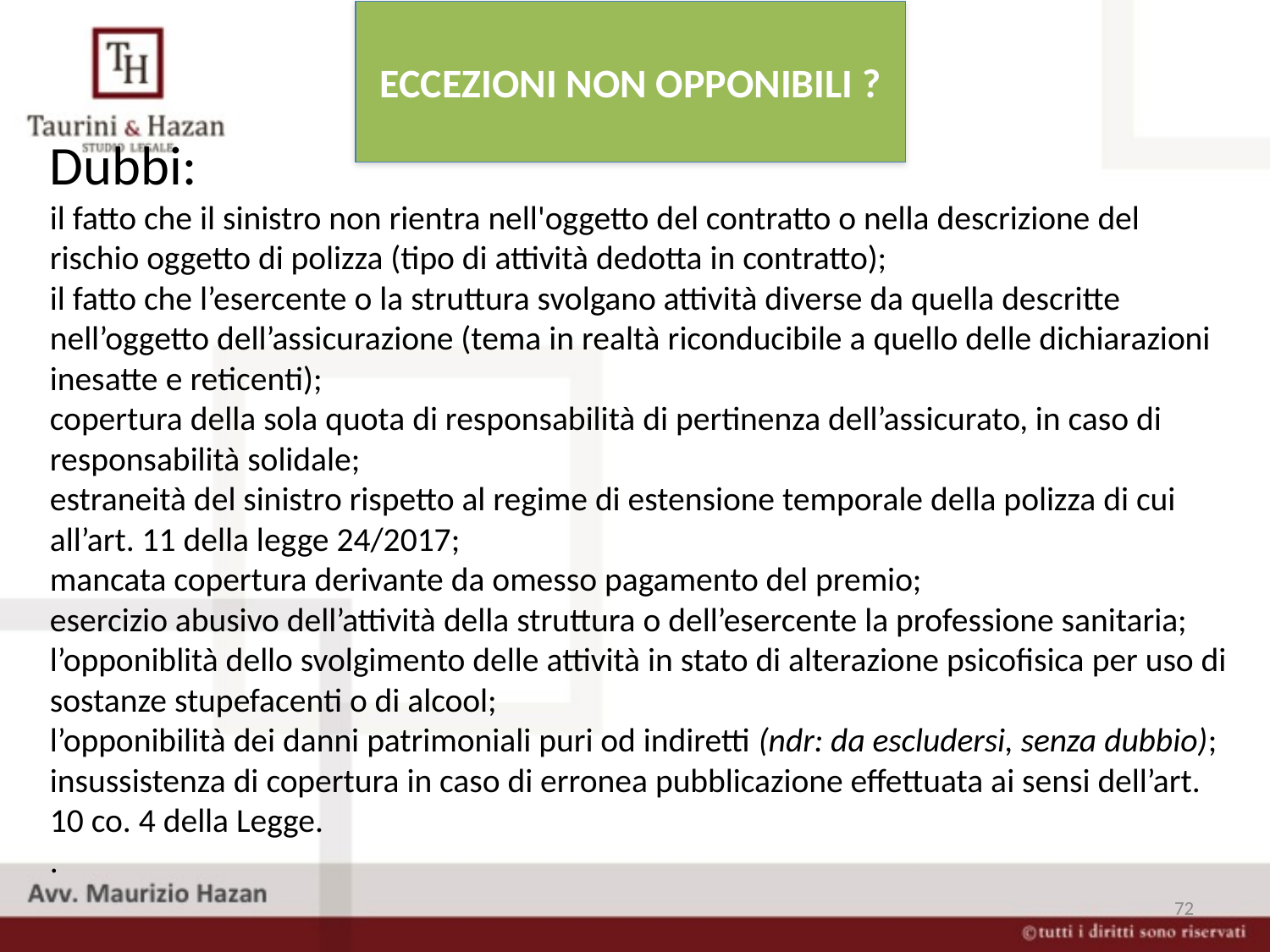

ECCEZIONI NON OPPONIBILI ?
Dubbi:
il fatto che il sinistro non rientra nell'oggetto del contratto o nella descrizione del rischio oggetto di polizza (tipo di attività dedotta in contratto);
il fatto che l’esercente o la struttura svolgano attività diverse da quella descritte nell’oggetto dell’assicurazione (tema in realtà riconducibile a quello delle dichiarazioni inesatte e reticenti);
copertura della sola quota di responsabilità di pertinenza dell’assicurato, in caso di responsabilità solidale;
estraneità del sinistro rispetto al regime di estensione temporale della polizza di cui all’art. 11 della legge 24/2017;
mancata copertura derivante da omesso pagamento del premio;
esercizio abusivo dell’attività della struttura o dell’esercente la professione sanitaria;
l’opponiblità dello svolgimento delle attività in stato di alterazione psicofisica per uso di sostanze stupefacenti o di alcool;
l’opponibilità dei danni patrimoniali puri od indiretti (ndr: da escludersi, senza dubbio);
insussistenza di copertura in caso di erronea pubblicazione effettuata ai sensi dell’art. 10 co. 4 della Legge.
.
72